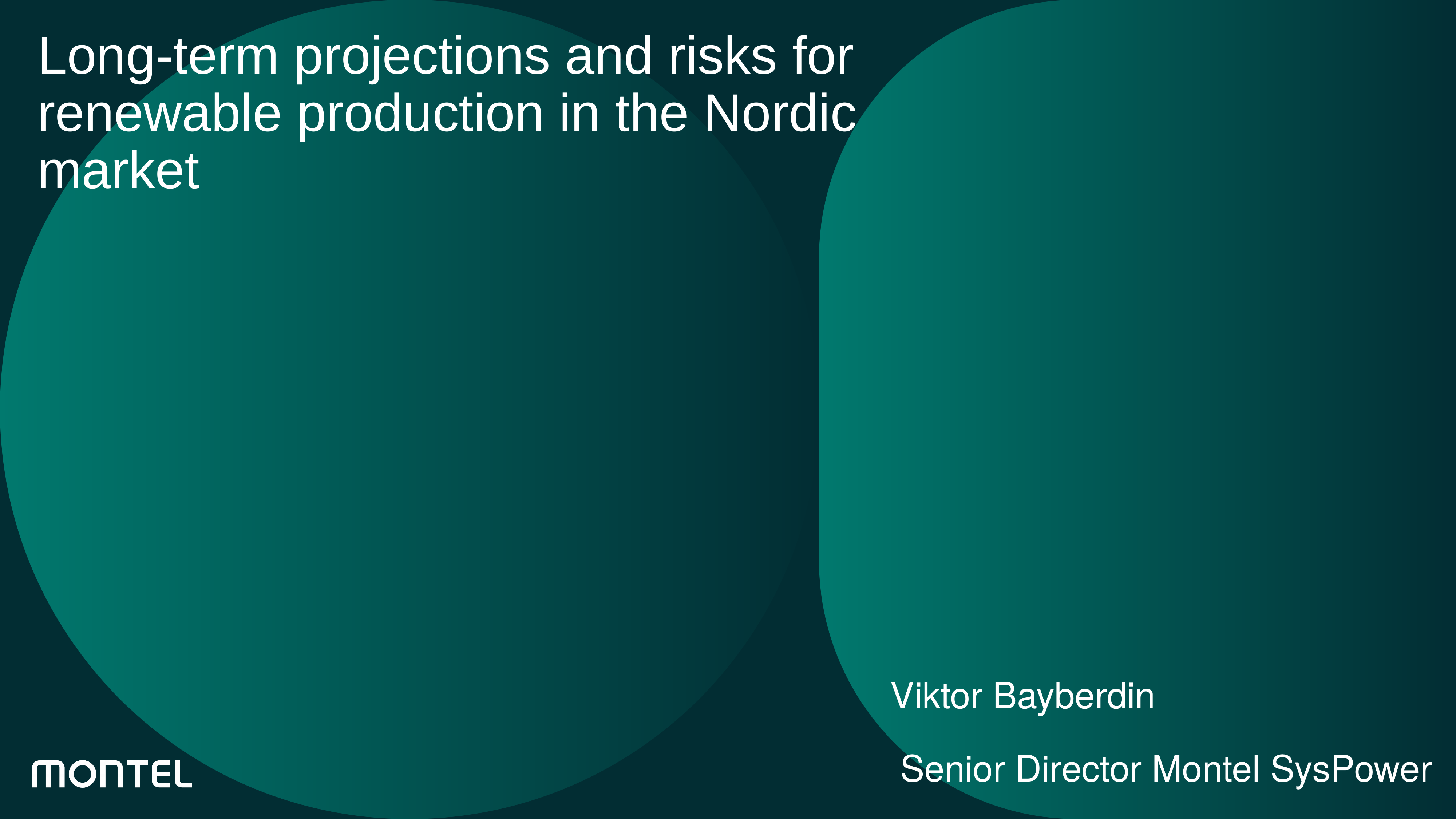

# Long-term projections and risks for renewable production in the Nordic market
Viktor Bayberdin
 Senior Director Montel SysPower